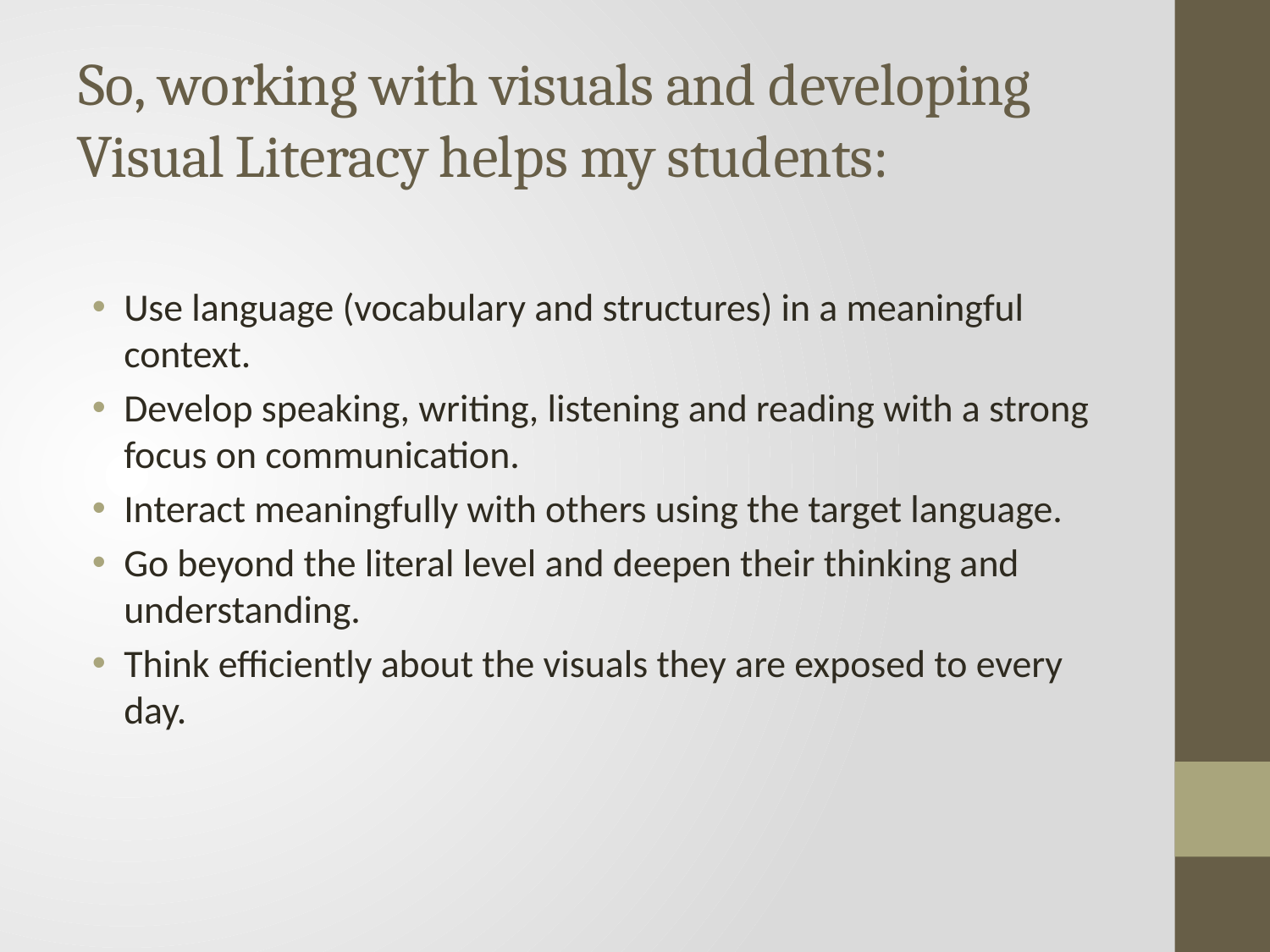

# So, working with visuals and developing Visual Literacy helps my students:

Use language (vocabulary and structures) in a meaningful context.
Develop speaking, writing, listening and reading with a strong focus on communication.
Interact meaningfully with others using the target language.
Go beyond the literal level and deepen their thinking and understanding.
Think efficiently about the visuals they are exposed to every day.